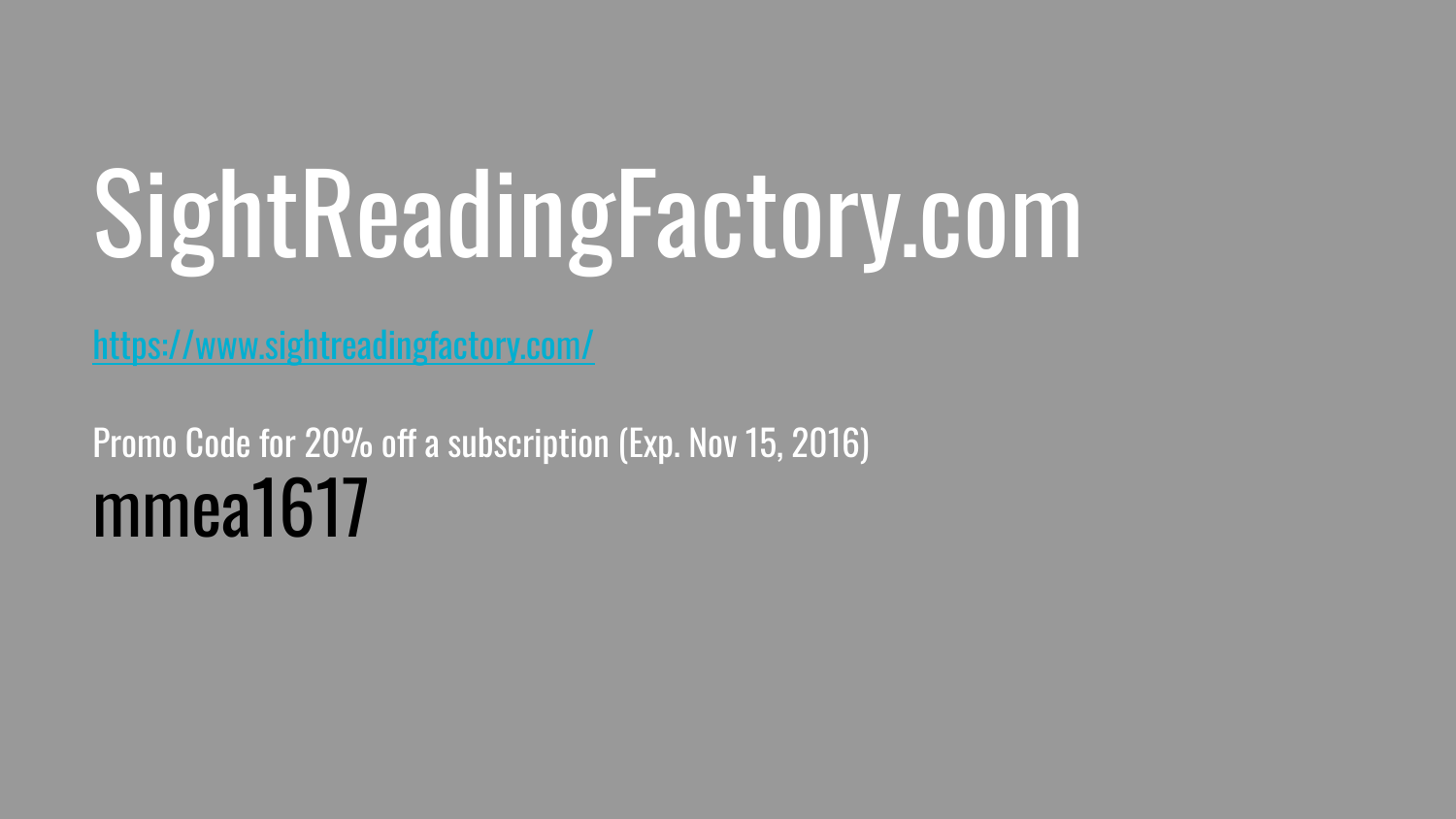

# SightReadingFactory.com

https://www.sightreadingfactory.com/

Promo Code for 20% off a subscription (Exp. Nov 15, 2016)
mmea1617